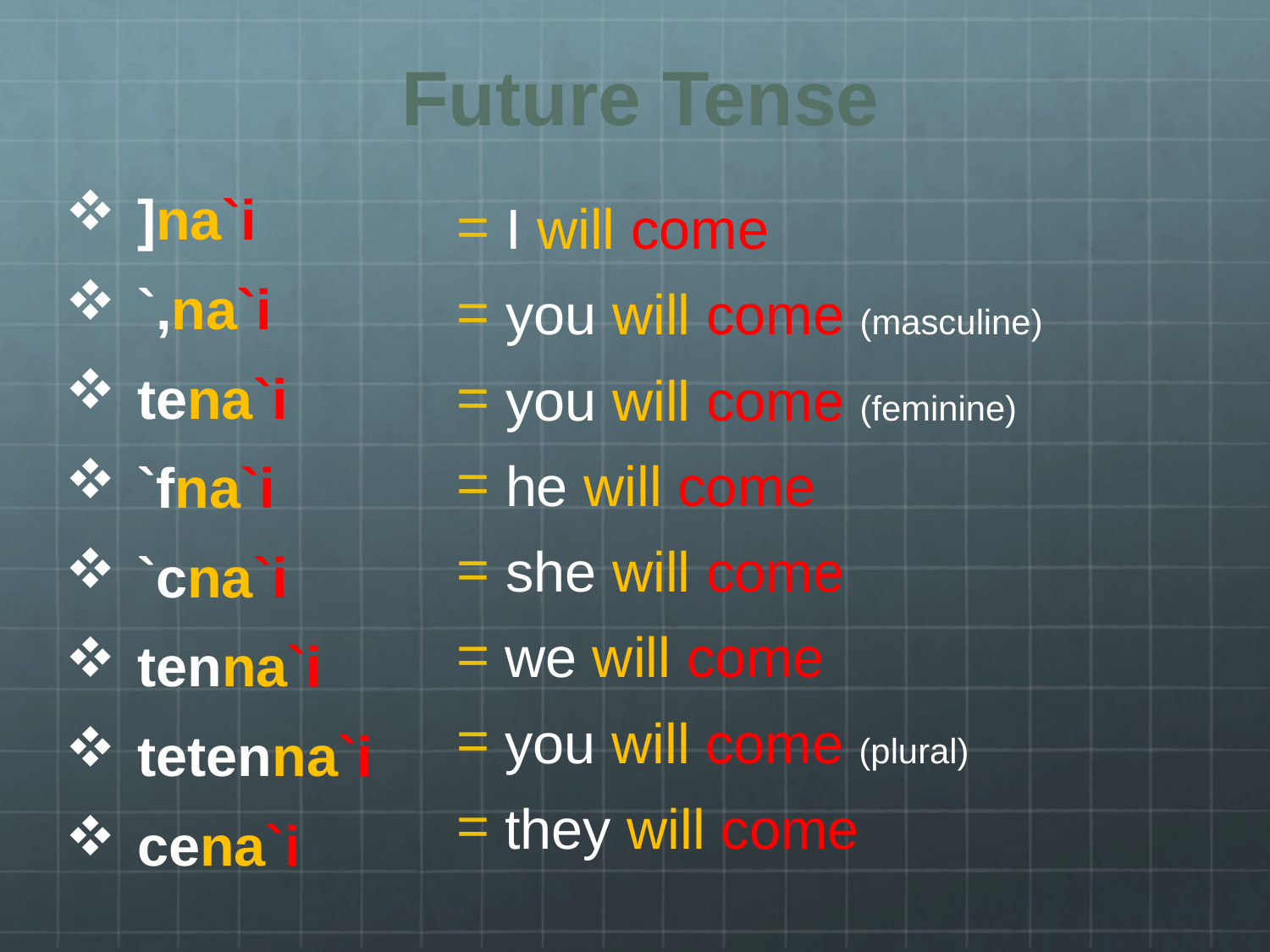

# Future Tense
 I will come
 you will come (masculine)
 you will come (feminine)
 he will come
 she will come
we will come
you will come (plural)
they will come
 ]na`i
 `,na`i
 tena`i
 `fna`i
 `cna`i
 tenna`i
 tetenna`i
 cena`i